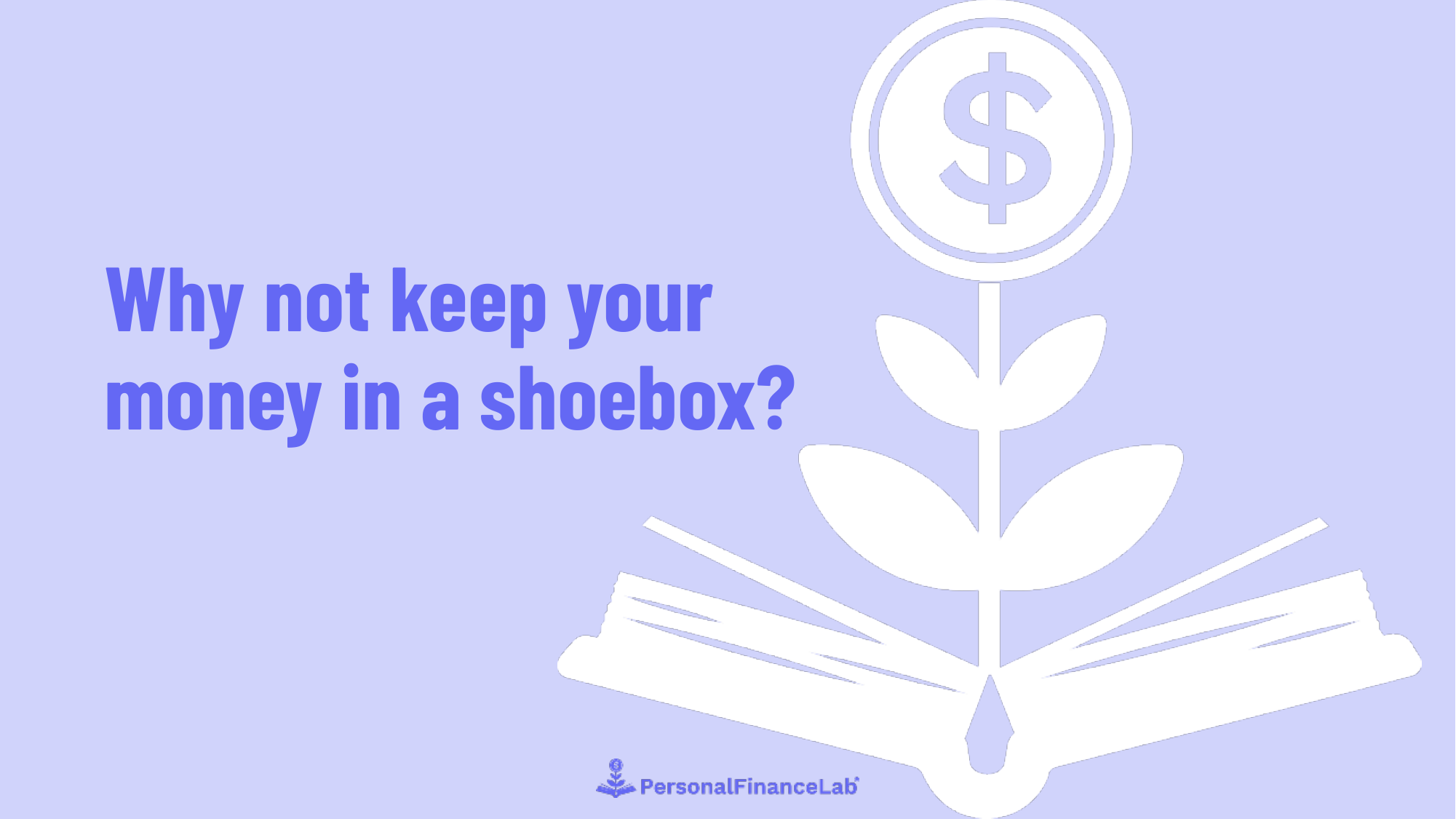

# Why not keep your money in a shoebox?